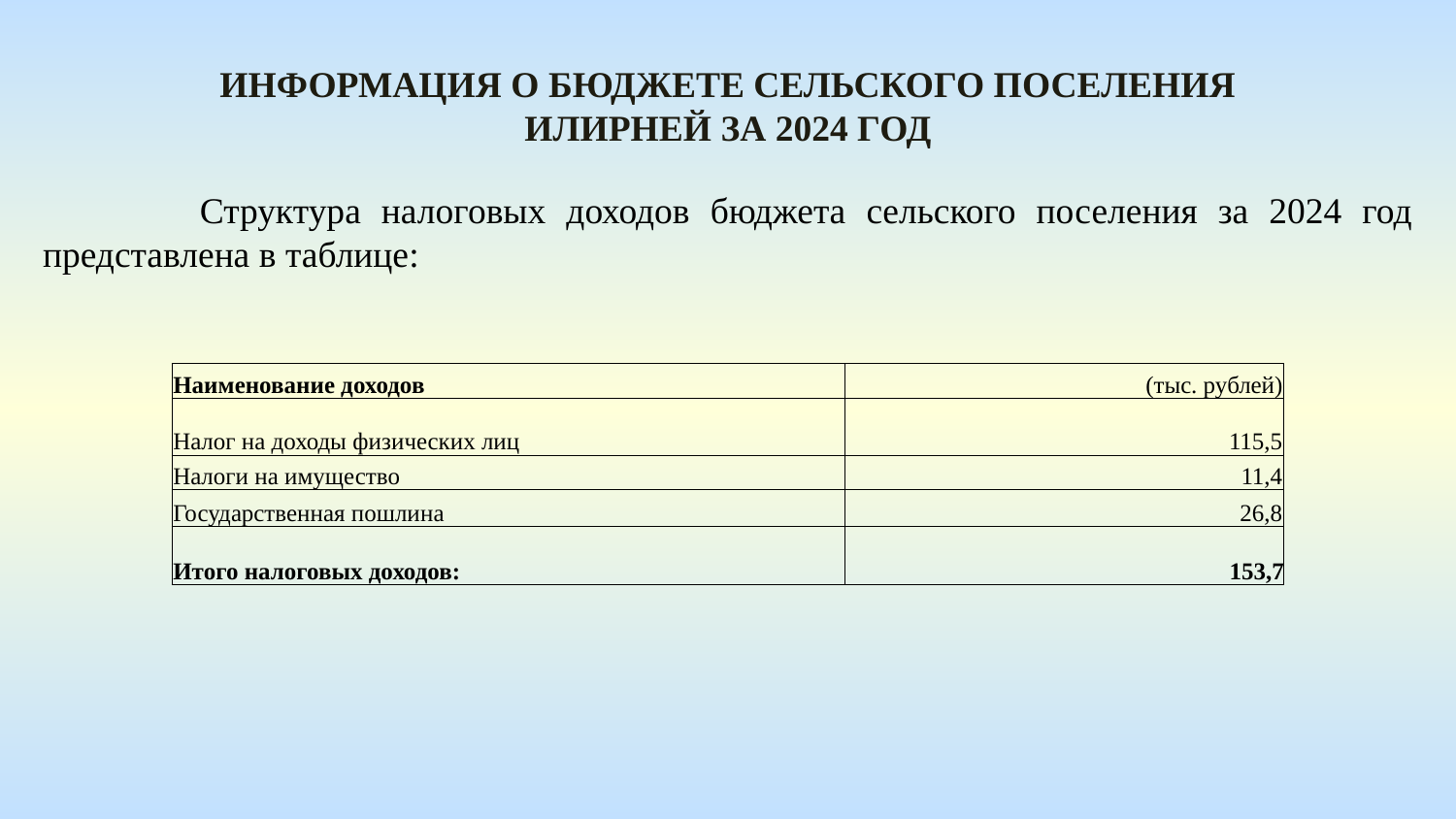

Информация о бюджете сельского поселения илирней За 2024 год
 	Структура налоговых доходов бюджета сельского поселения за 2024 год представлена в таблице:
| Наименование доходов | (тыс. рублей) |
| --- | --- |
| Налог на доходы физических лиц | 115,5 |
| Налоги на имущество | 11,4 |
| Государственная пошлина | 26,8 |
| Итого налоговых доходов: | 153,7 |